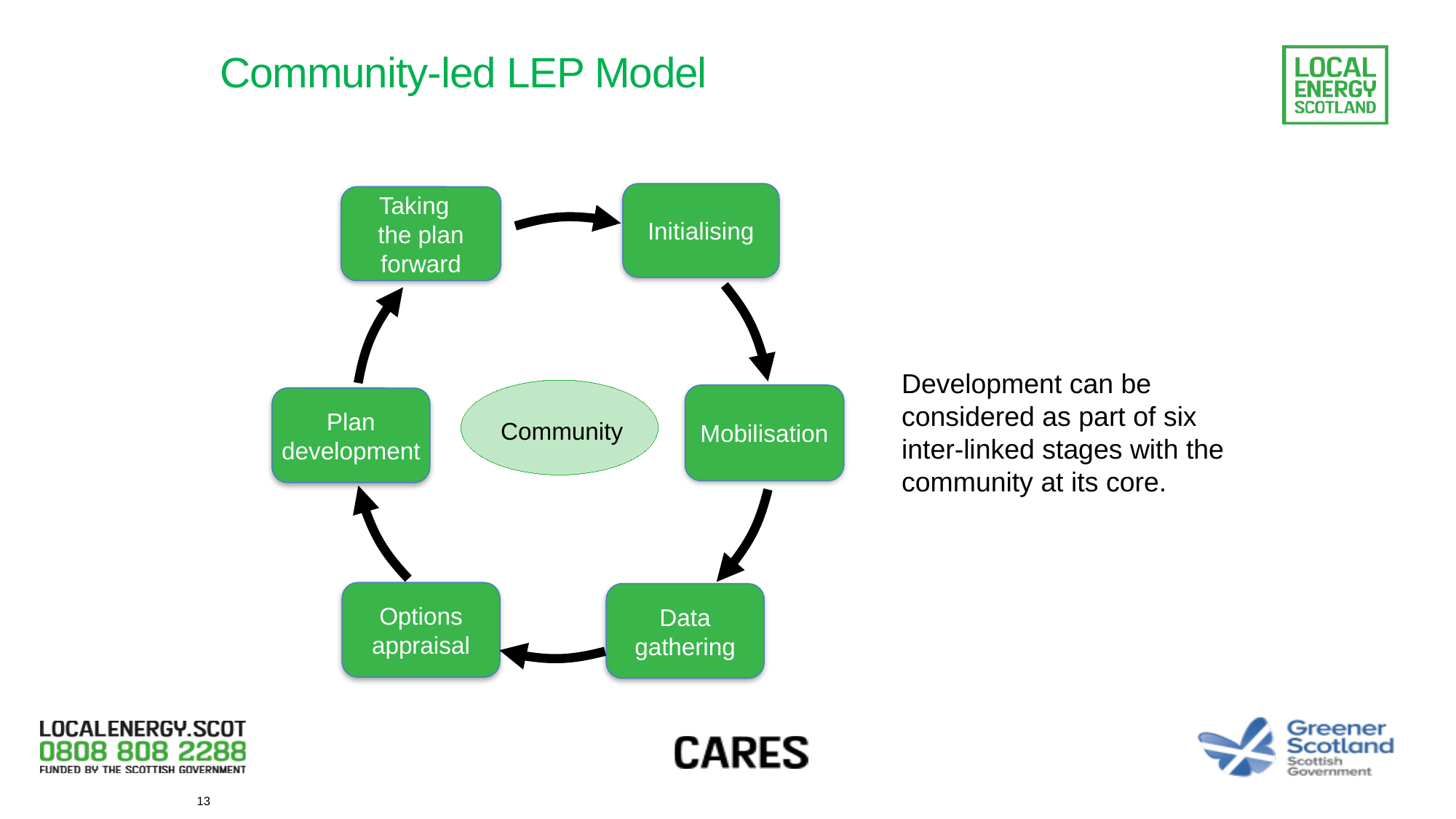

# Community-led LEP Model

Initialising
Taking
the plan forward

Development can be considered as part of six inter-linked stages with the community at its core.

Mobilisation
Plan development
Community

Options appraisal
Data gathering

13